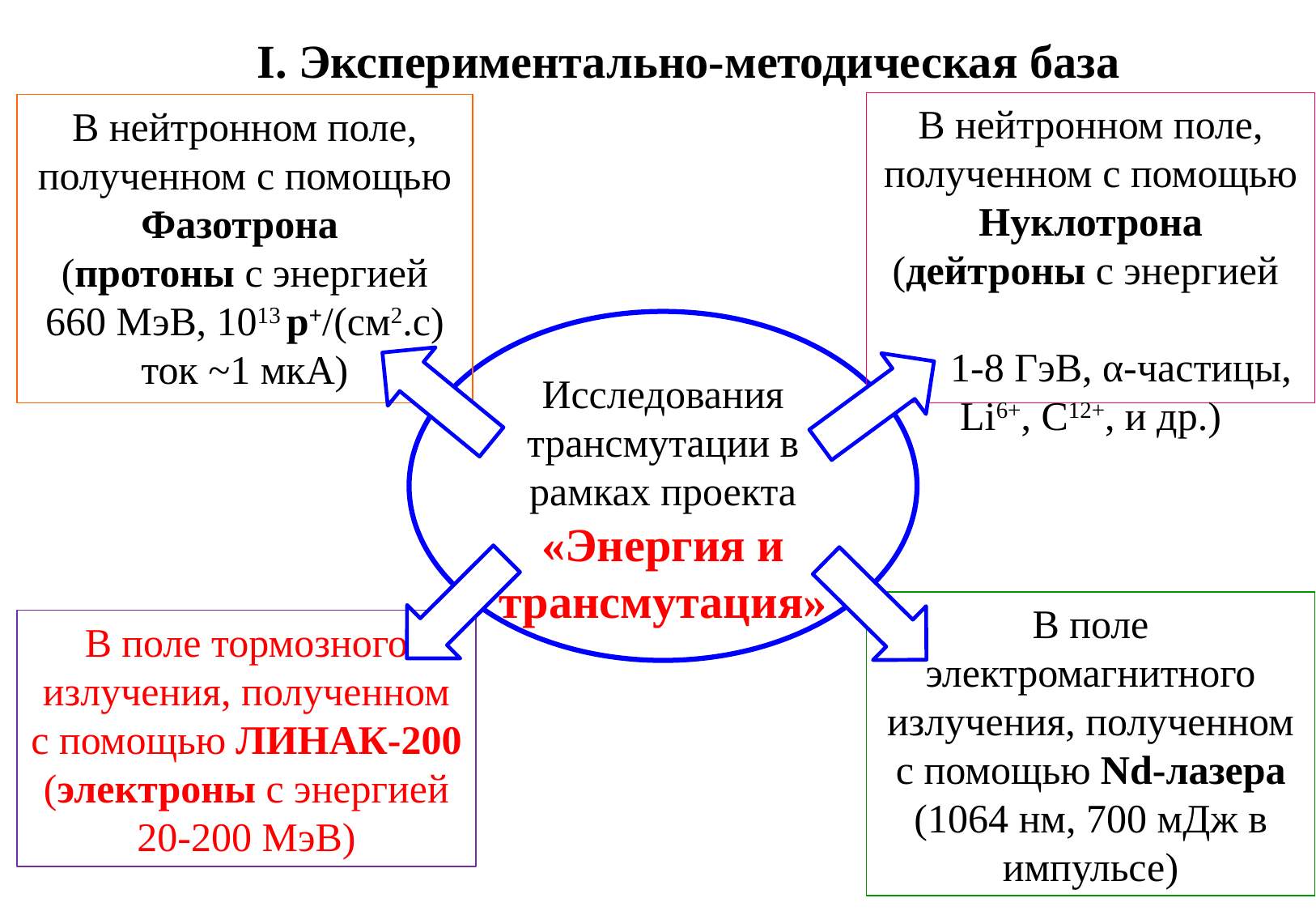

I. Экспериментально-методическая база
В нейтронном поле, полученном с помощью Нуклотрона
 (дейтроны с энергией
      1-8 ГэВ, α-частицы, Li6+, C12+, и др.)
В нейтронном поле, полученном с помощью Фазотрона
(протоны с энергией 660 МэВ, 1013 p+/(см2.с)
ток ~1 мкА)
Исследования трансмутации в рамках проекта «Энергия и трансмутация»

В поле электромагнитного излучения, полученном с помощью Nd-лазера
(1064 нм, 700 мДж в импульсе)
В поле тормозного излучения, полученном с помощью ЛИНАК-200
(электроны с энергией 20-200 МэВ)